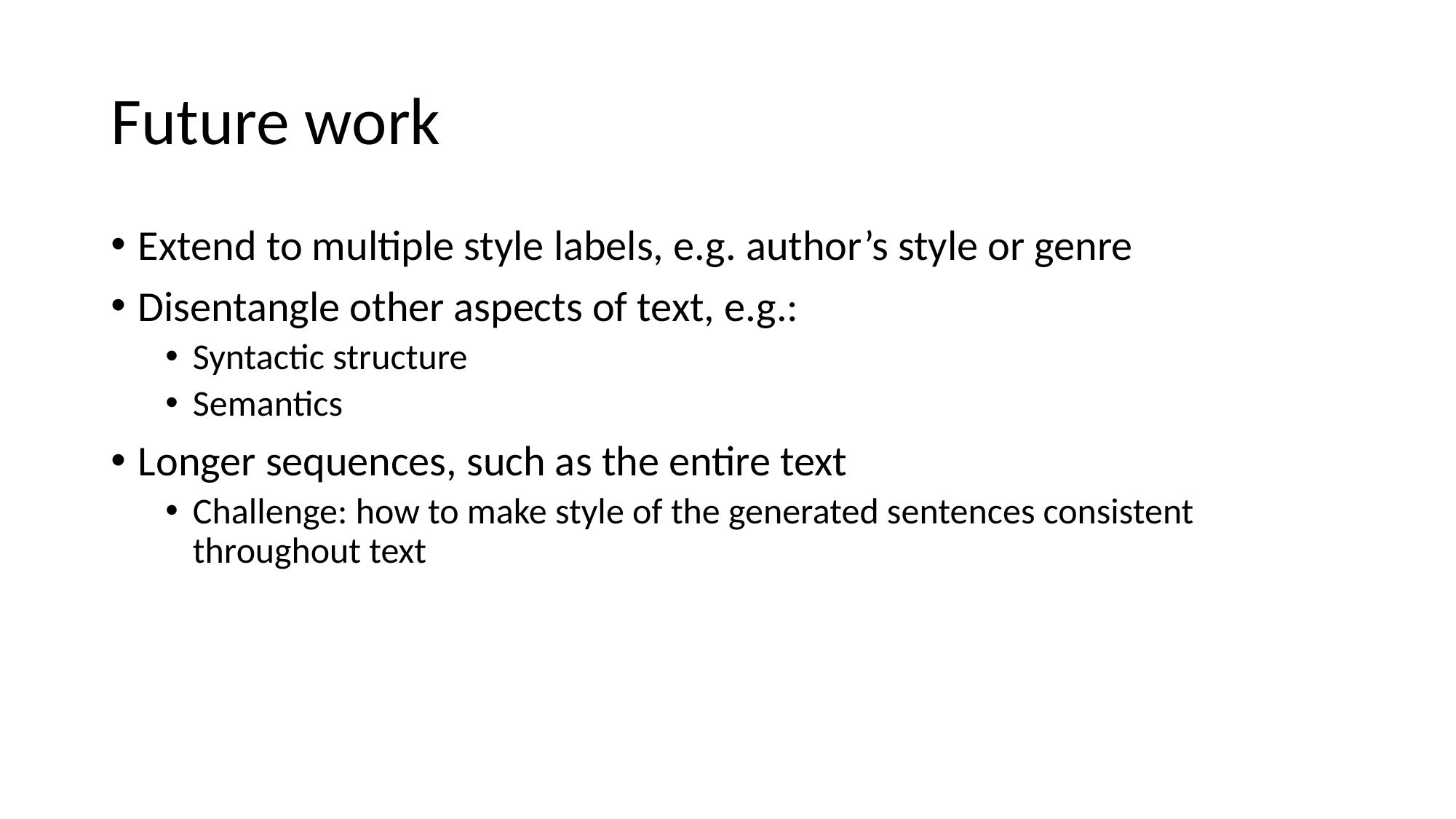

# Future work
Extend to multiple style labels, e.g. author’s style or genre
Disentangle other aspects of text, e.g.:
Syntactic structure
Semantics
Longer sequences, such as the entire text
Challenge: how to make style of the generated sentences consistent throughout text